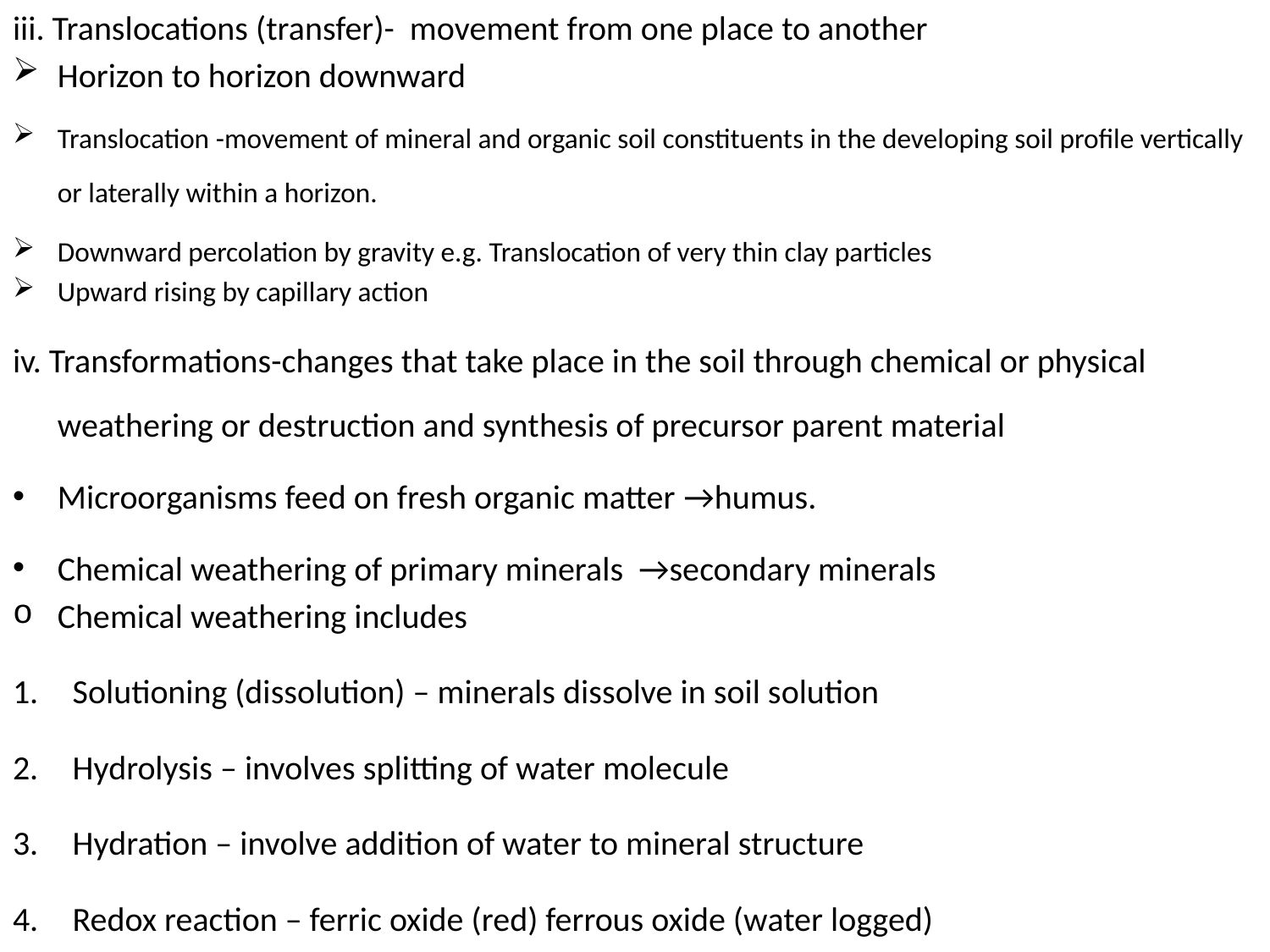

iii. Translocations (transfer)-  movement from one place to another
Horizon to horizon downward
Translocation -movement of mineral and organic soil constituents in the developing soil profile vertically or laterally within a horizon.
Downward percolation by gravity e.g. Translocation of very thin clay particles
Upward rising by capillary action
iv. Transformations-changes that take place in the soil through chemical or physical weathering or destruction and synthesis of precursor parent material
Microorganisms feed on fresh organic matter →humus.
Chemical weathering of primary minerals  →secondary minerals
Chemical weathering includes
Solutioning (dissolution) – minerals dissolve in soil solution
Hydrolysis – involves splitting of water molecule
Hydration – involve addition of water to mineral structure
Redox reaction – ferric oxide (red) ferrous oxide (water logged)